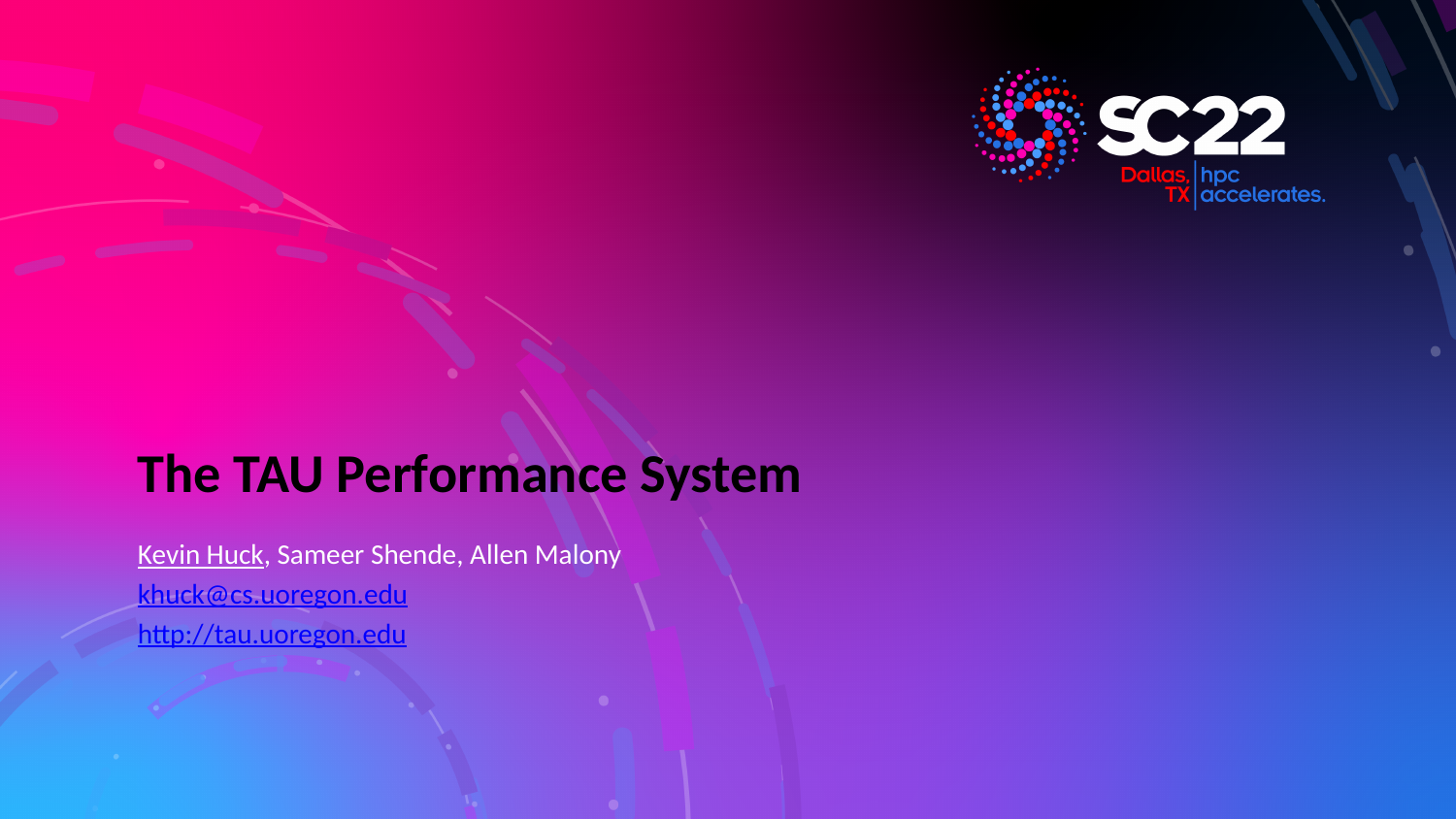

# The TAU Performance System
Kevin Huck, Sameer Shende, Allen Malony
khuck@cs.uoregon.edu
http://tau.uoregon.edu